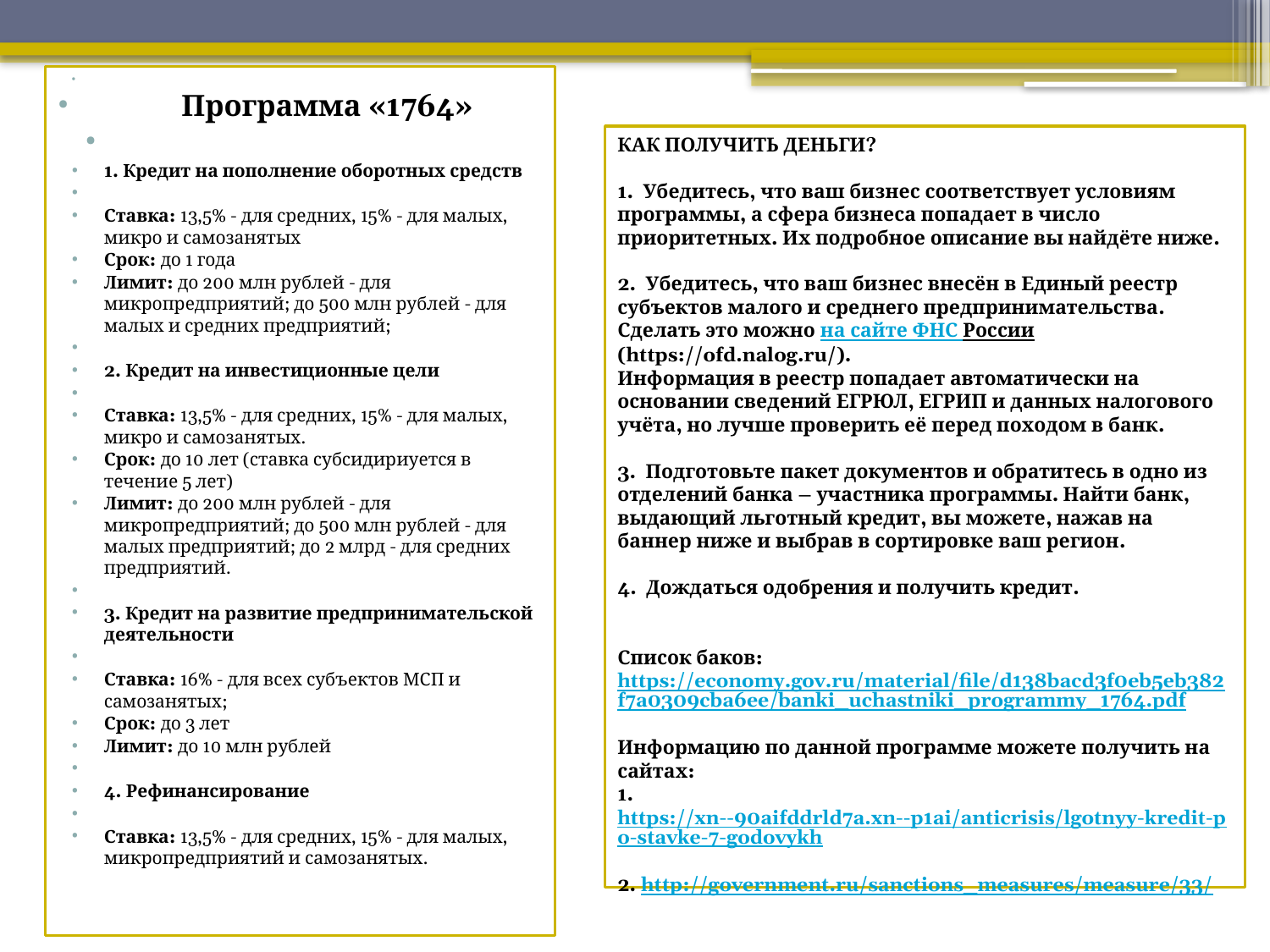

Программа «1764»

1. Кредит на пополнение оборотных средств

Ставка: 13,5% - для средних, 15% - для малых, микро и самозанятых
Срок: до 1 года
Лимит: до 200 млн рублей - для микропредприятий; до 500 млн рублей - для малых и средних предприятий;

2. Кредит на инвестиционные цели

Ставка: 13,5% - для средних, 15% - для малых, микро и самозанятых.
Срок: до 10 лет (ставка субсидириуется в течение 5 лет)
Лимит: до 200 млн рублей - для микропредприятий; до 500 млн рублей - для малых предприятий; до 2 млрд - для средних предприятий.

3. Кредит на развитие предпринимательской деятельности

Ставка: 16% - для всех субъектов МСП и самозанятых;
Срок: до 3 лет
Лимит: до 10 млн рублей

4. Рефинансирование

Ставка: 13,5% - для средних, 15% - для малых, микропредприятий и самозанятых.

КАК ПОЛУЧИТЬ ДЕНЬГИ?
1.  Убедитесь, что ваш бизнес соответствует условиям программы, а сфера бизнеса попадает в число приоритетных. Их подробное описание вы найдёте ниже.

2.  Убедитесь, что ваш бизнес внесён в Единый реестр субъектов малого и среднего предпринимательства. Сделать это можно на сайте ФНС России (https://ofd.nalog.ru/).
Информация в реестр попадает автоматически на основании сведений ЕГРЮЛ, ЕГРИП и данных налогового учёта, но лучше проверить её перед походом в банк.

3.  Подготовьте пакет документов и обратитесь в одно из отделений банка – участника программы. Найти банк, выдающий льготный кредит, вы можете, нажав на баннер ниже и выбрав в сортировке ваш регион.

4.  Дождаться одобрения и получить кредит.

Список баков:  https://economy.gov.ru/material/file/d138bacd3f0eb5eb382f7a0309cba6ee/banki_uchastniki_programmy_1764.pdf

Информацию по данной программе можете получить на сайтах:
1. https://xn--90aifddrld7a.xn--p1ai/anticrisis/lgotnyy-kredit-po-stavke-7-godovykh
2. http://government.ru/sanctions_measures/measure/33/